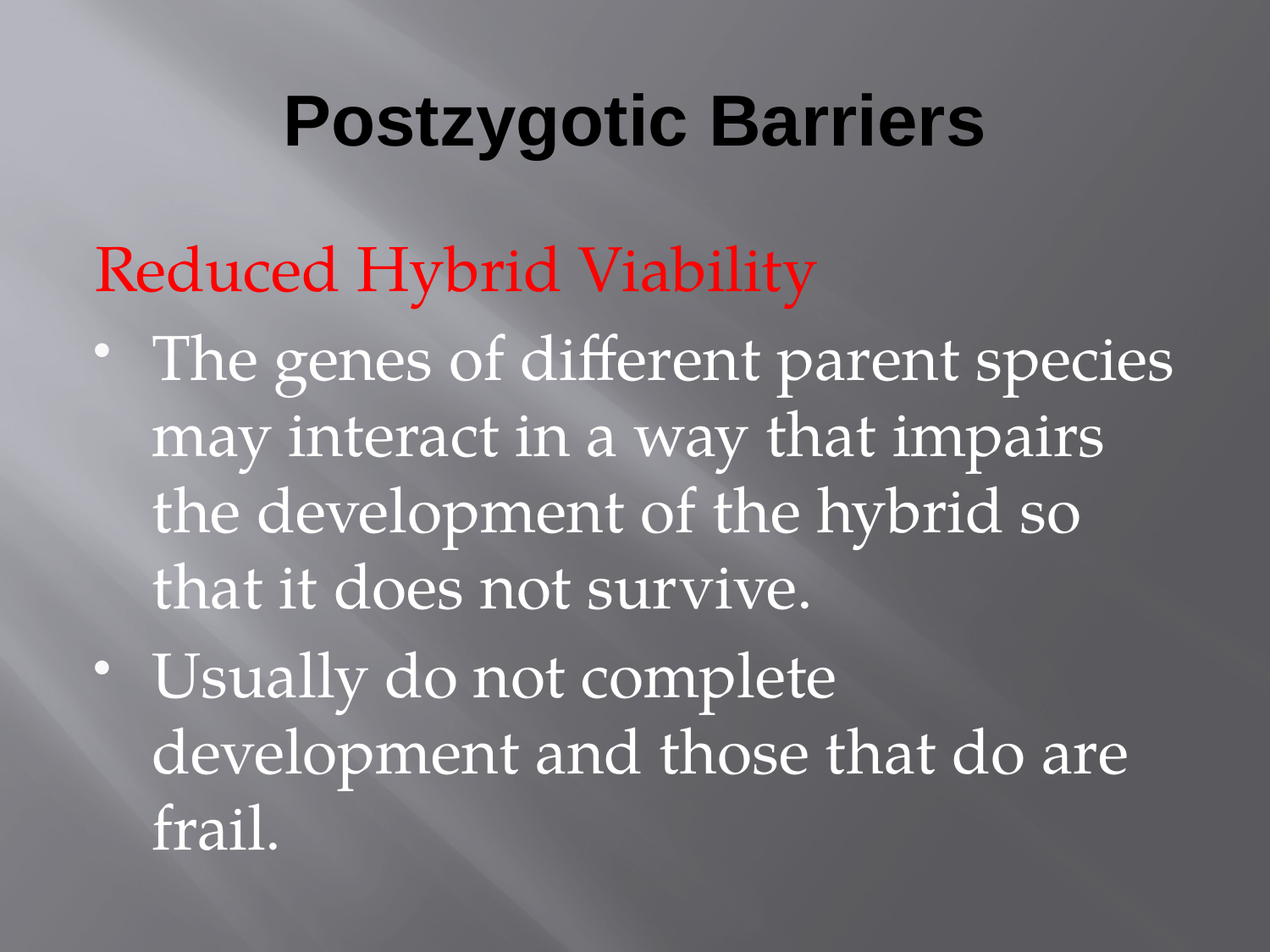

# Postzygotic Barriers
Reduced Hybrid Viability
The genes of different parent species may interact in a way that impairs the development of the hybrid so that it does not survive.
Usually do not complete development and those that do are frail.